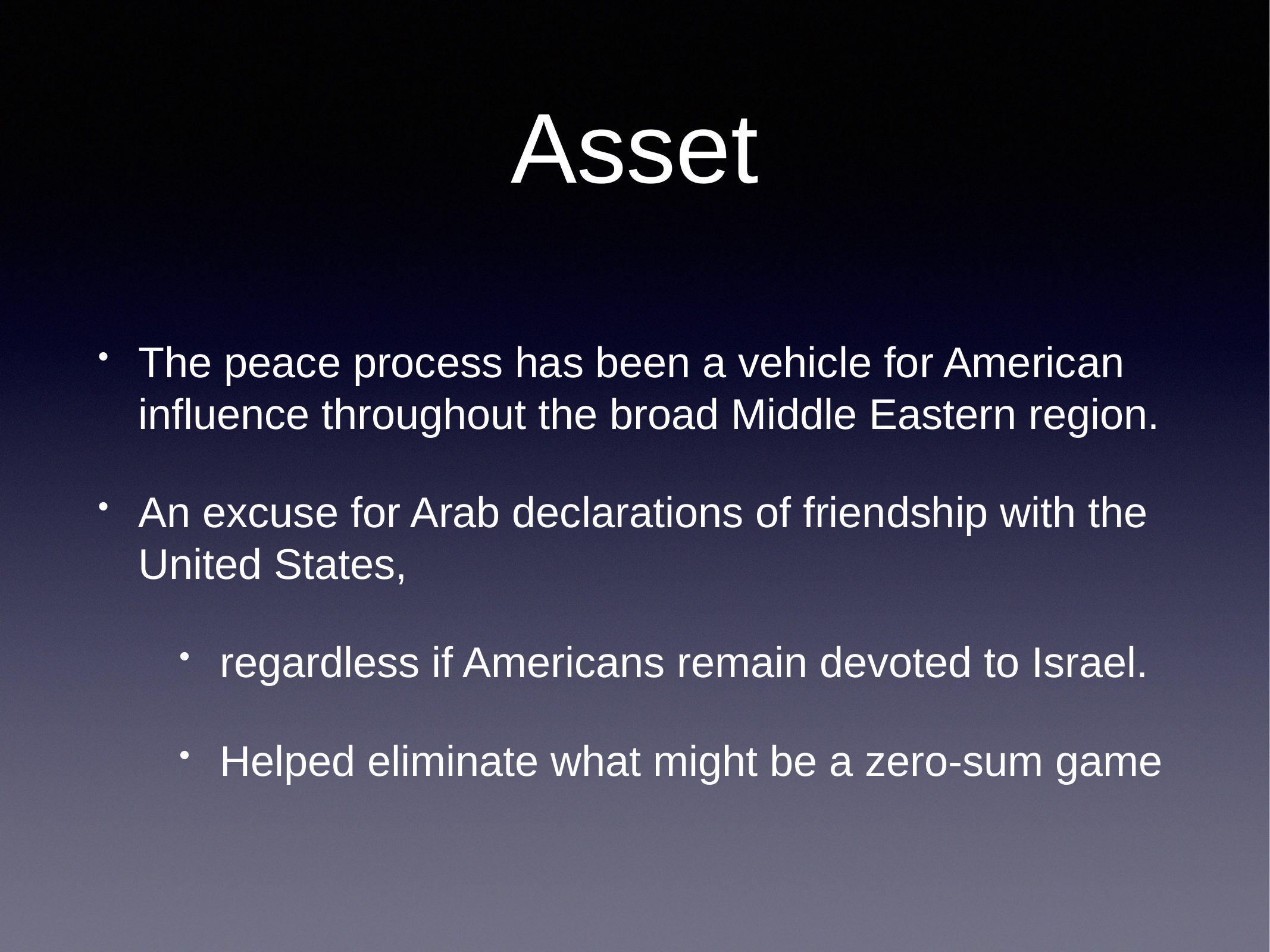

# Asset
The peace process has been a vehicle for American influence throughout the broad Middle Eastern region.
An excuse for Arab declarations of friendship with the United States,
regardless if Americans remain devoted to Israel.
Helped eliminate what might be a zero-sum game